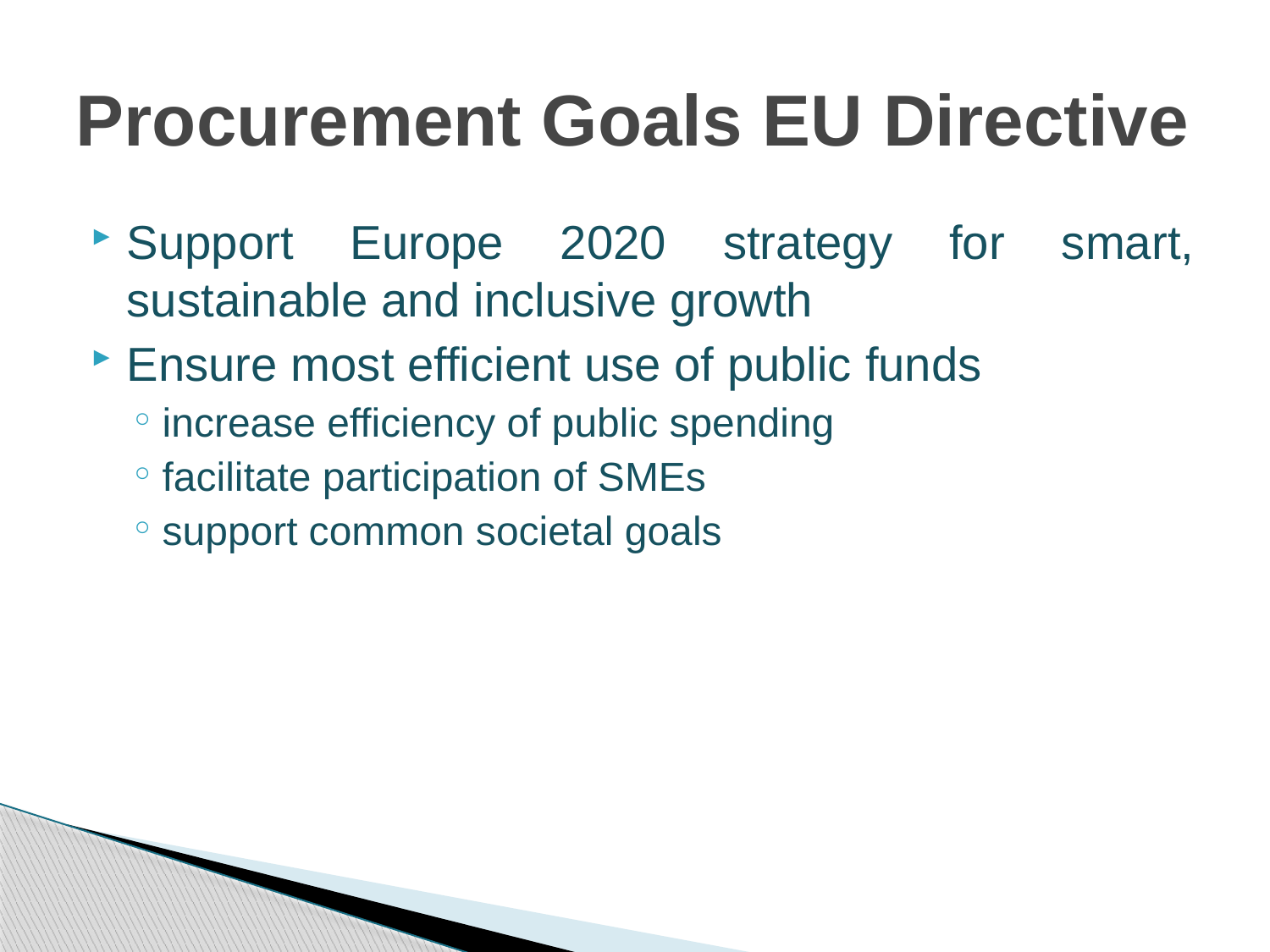

# Procurement Goals EU Directive
Support Europe 2020 strategy for smart, sustainable and inclusive growth
Ensure most efficient use of public funds
increase efficiency of public spending
facilitate participation of SMEs
support common societal goals